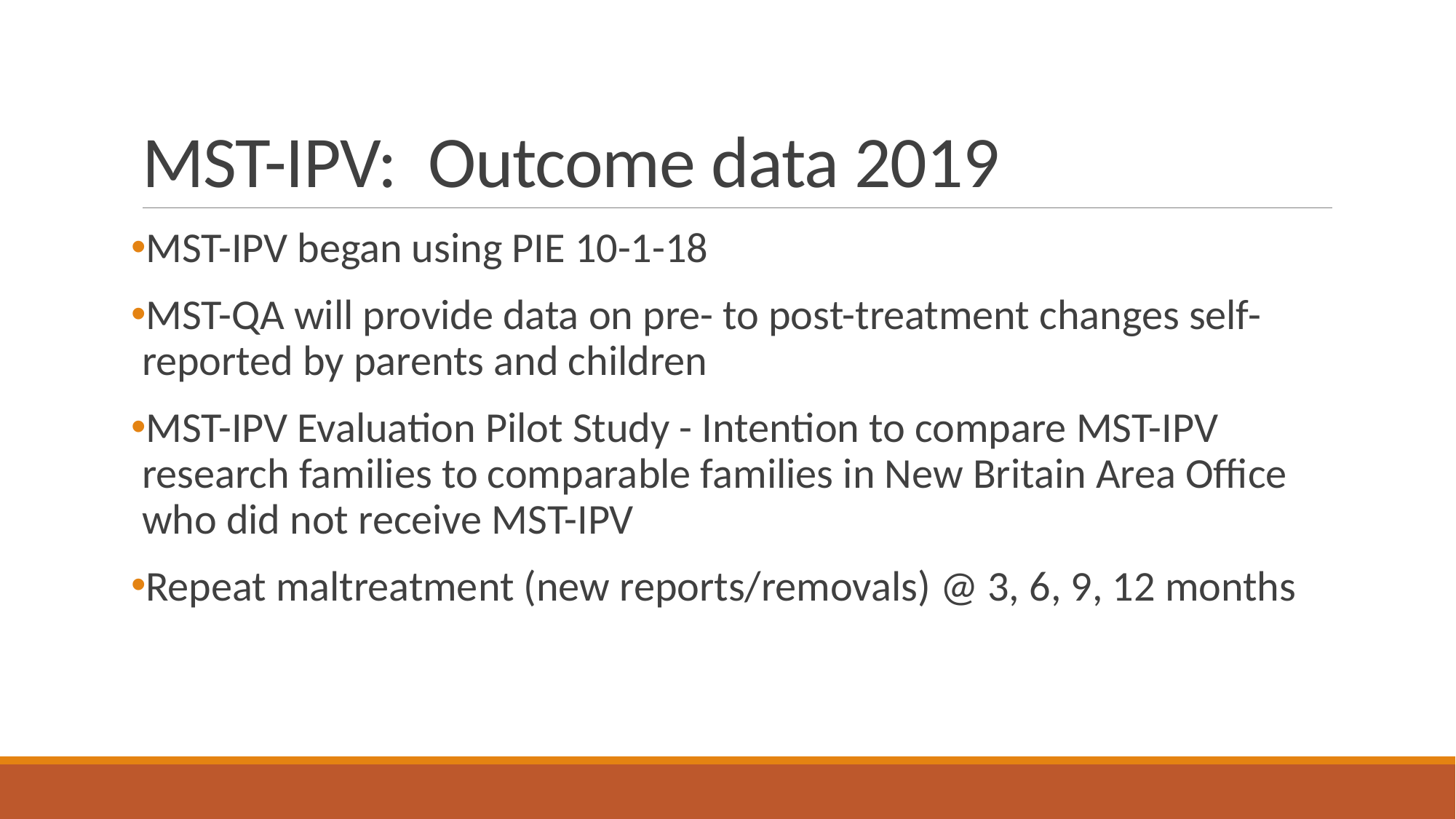

# MST-IPV:  Outcome data 2019
MST-IPV began using PIE 10-1-18
MST-QA will provide data on pre- to post-treatment changes self-reported by parents and children
MST-IPV Evaluation Pilot Study - Intention to compare MST-IPV research families to comparable families in New Britain Area Office who did not receive MST-IPV
Repeat maltreatment (new reports/removals) @ 3, 6, 9, 12 months